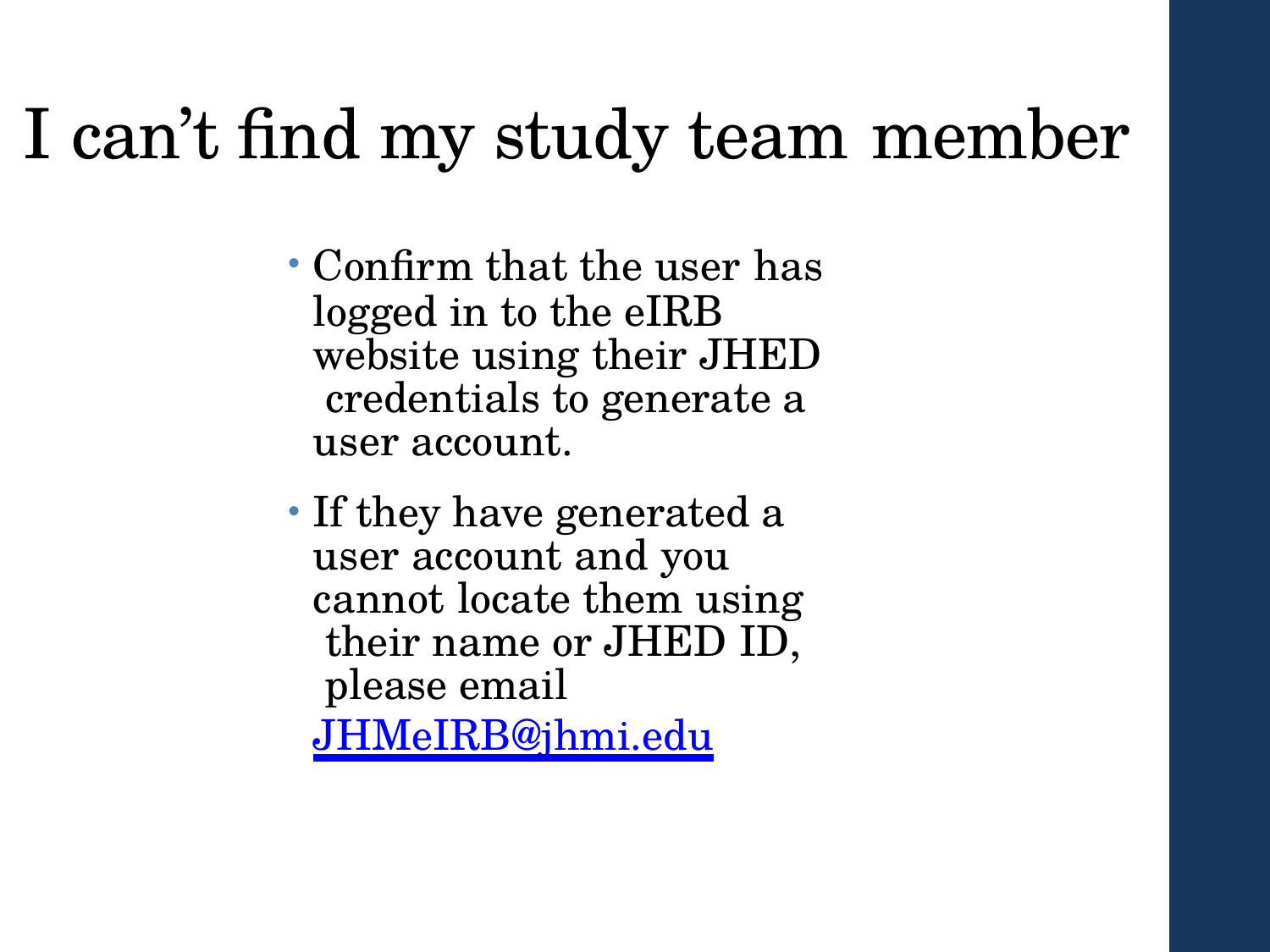

# I can’t find my study team member
Confirm that the user has
logged in to the eIRB  website using their JHED  credentials to generate a  user account.
If they have generated a  user account and you  cannot locate them using  their name or JHED ID,  please email  JHMeIRB@jhmi.edu